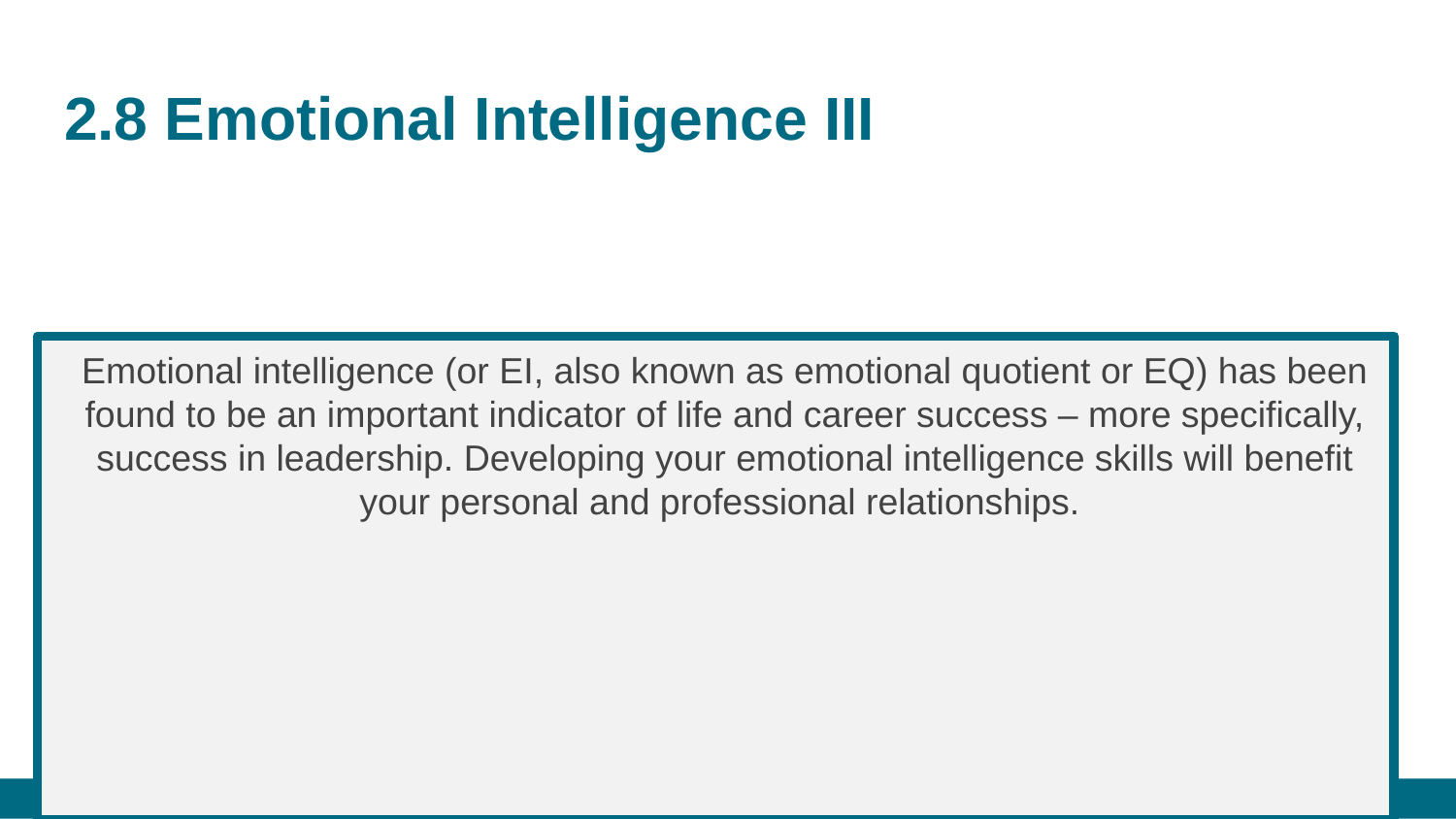

# 2.8 Emotional Intelligence III
Emotional intelligence (or EI, also known as emotional quotient or EQ) has been found to be an important indicator of life and career success – more specifically, success in leadership. Developing your emotional intelligence skills will benefit your personal and professional relationships.